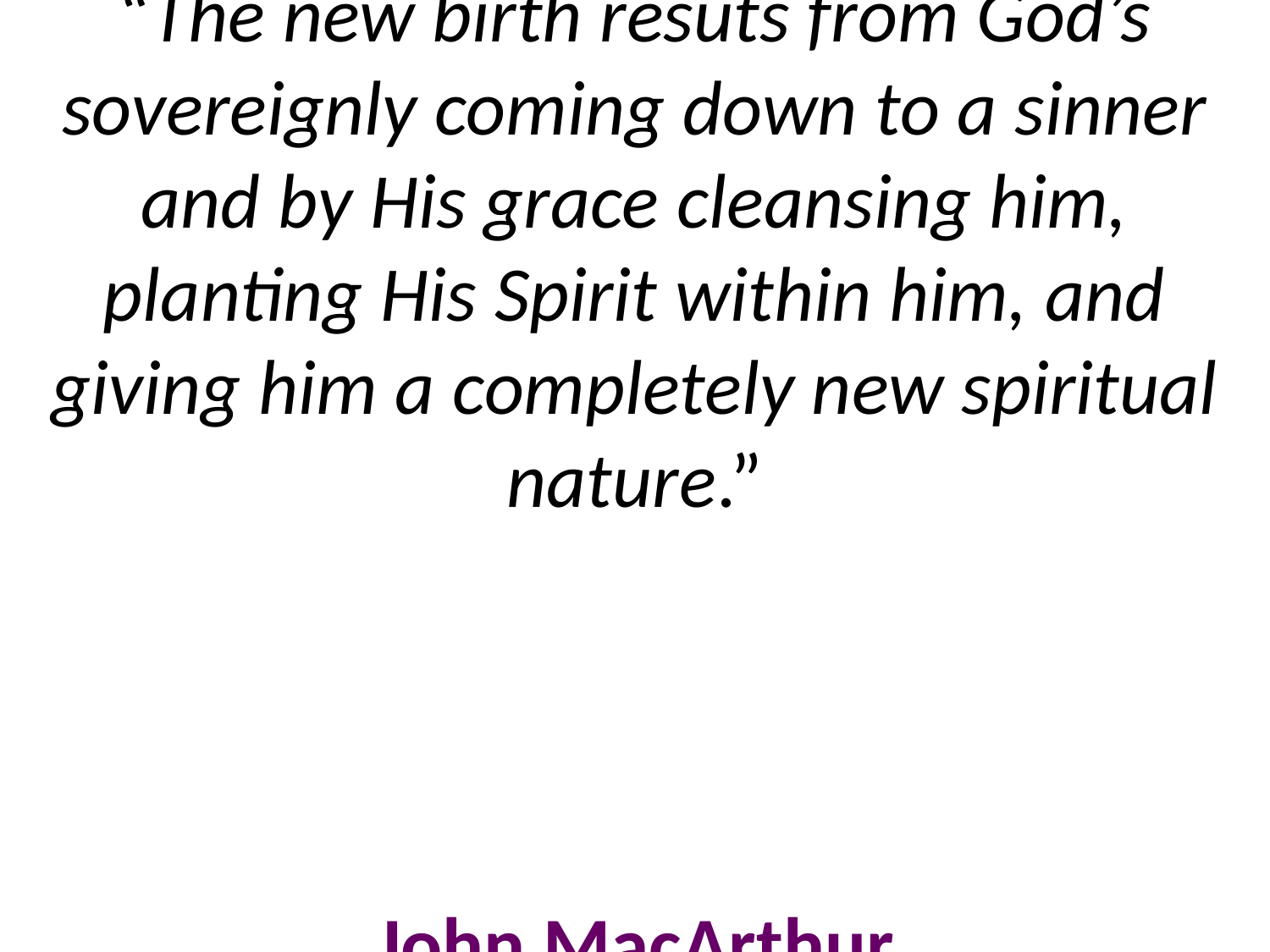

# “The new birth resuts from God’s sovereignly coming down to a sinner and by His grace cleansing him, planting His Spirit within him, and giving him a completely new spiritual nature.” John MacArthur